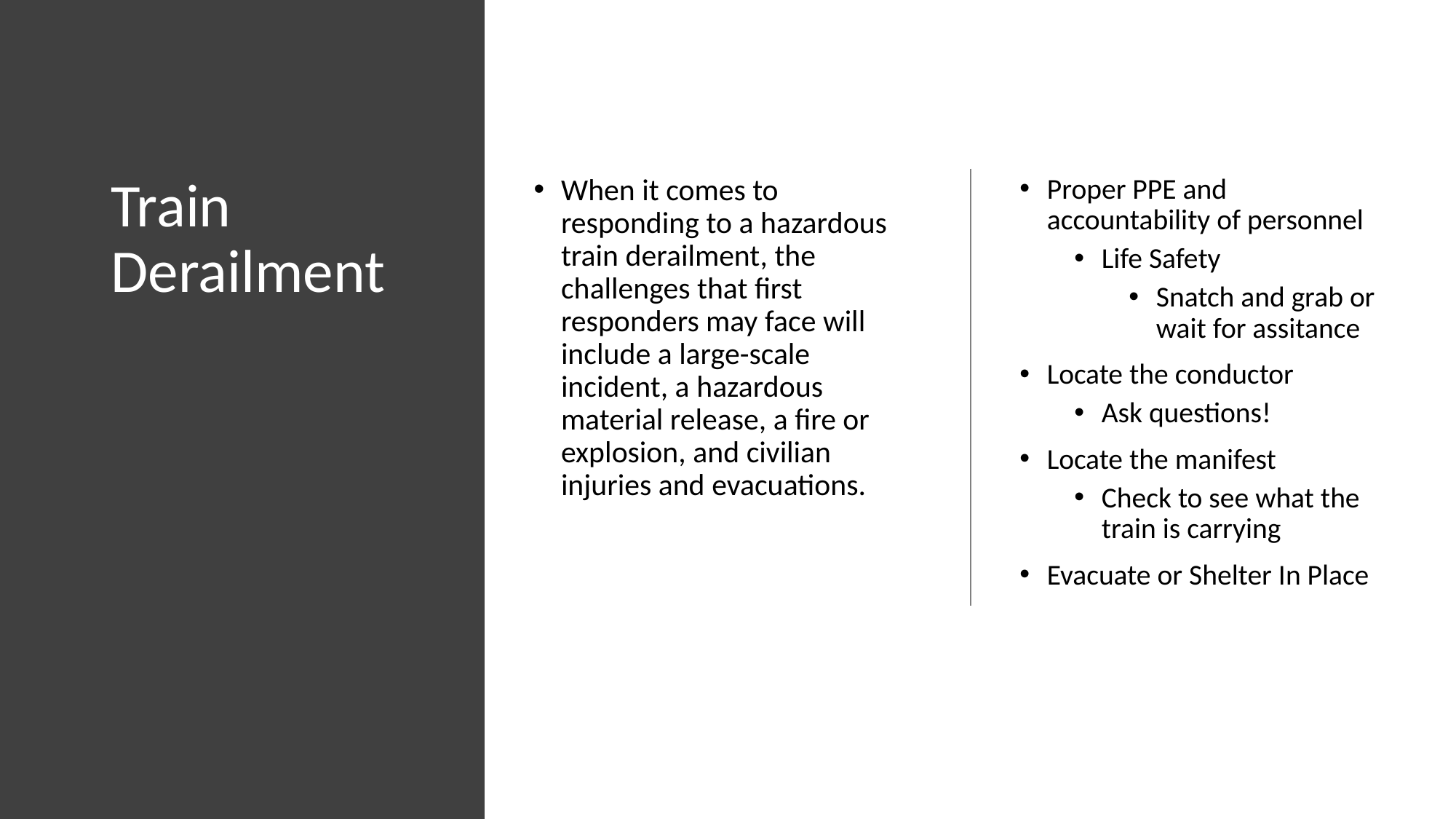

# Train Derailment
When it comes to responding to a hazardous train derailment, the challenges that first responders may face will include a large-scale incident, a hazardous material release, a fire or explosion, and civilian injuries and evacuations.
Proper PPE and accountability of personnel
Life Safety
Snatch and grab or wait for assitance
Locate the conductor
Ask questions!
Locate the manifest
Check to see what the train is carrying
Evacuate or Shelter In Place